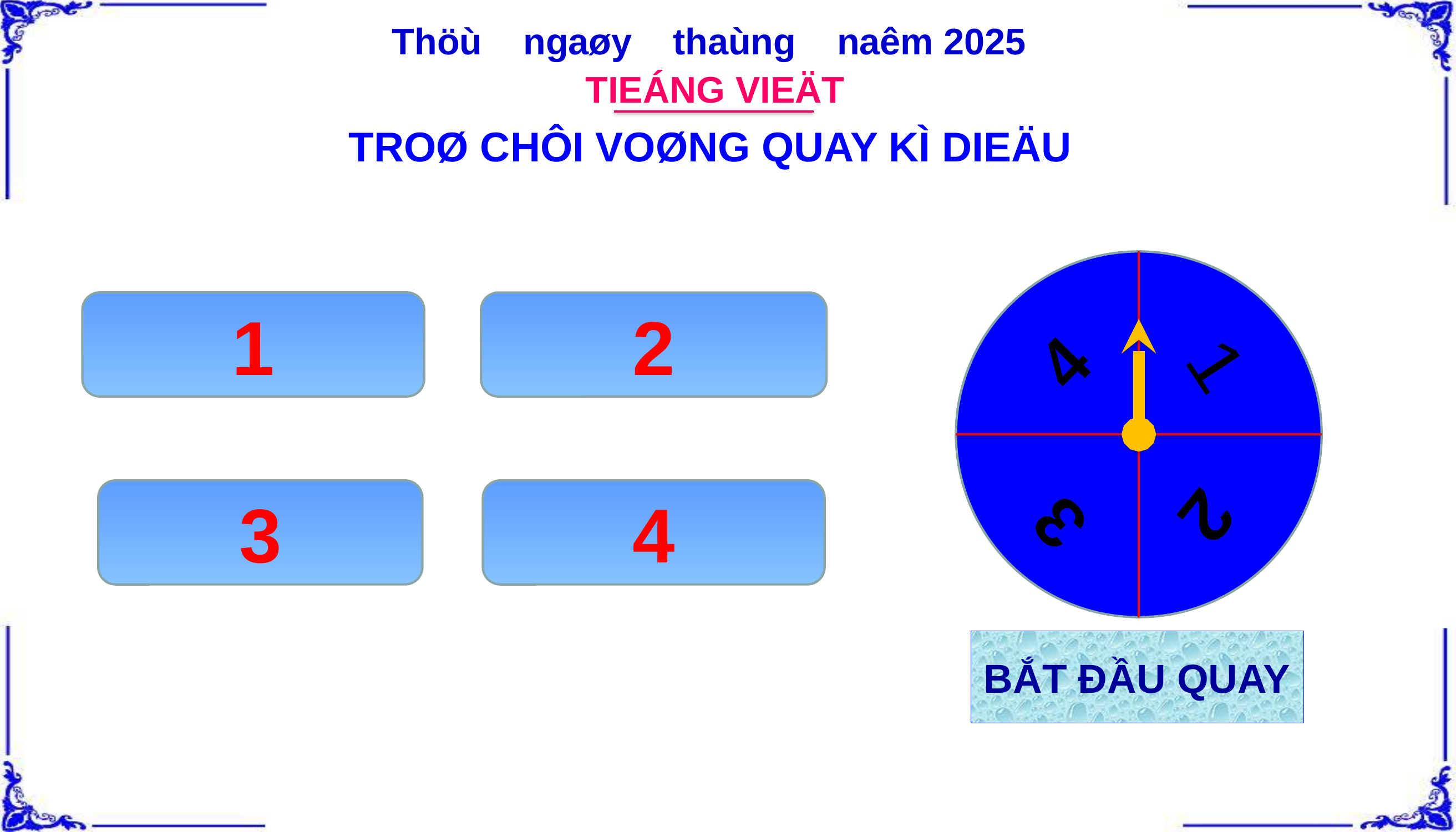

Thöù    ngaøy    thaùng    naêm 2025
TIEÁNG VIEÄT
TROØ CHÔI VOØNG QUAY KÌ DIEÄU

4
1
2
3
1
2
haït söông
khu vöôøn
3
4
hoa phöôïng
con ñöôøng

BẮT ĐẦU QUAY